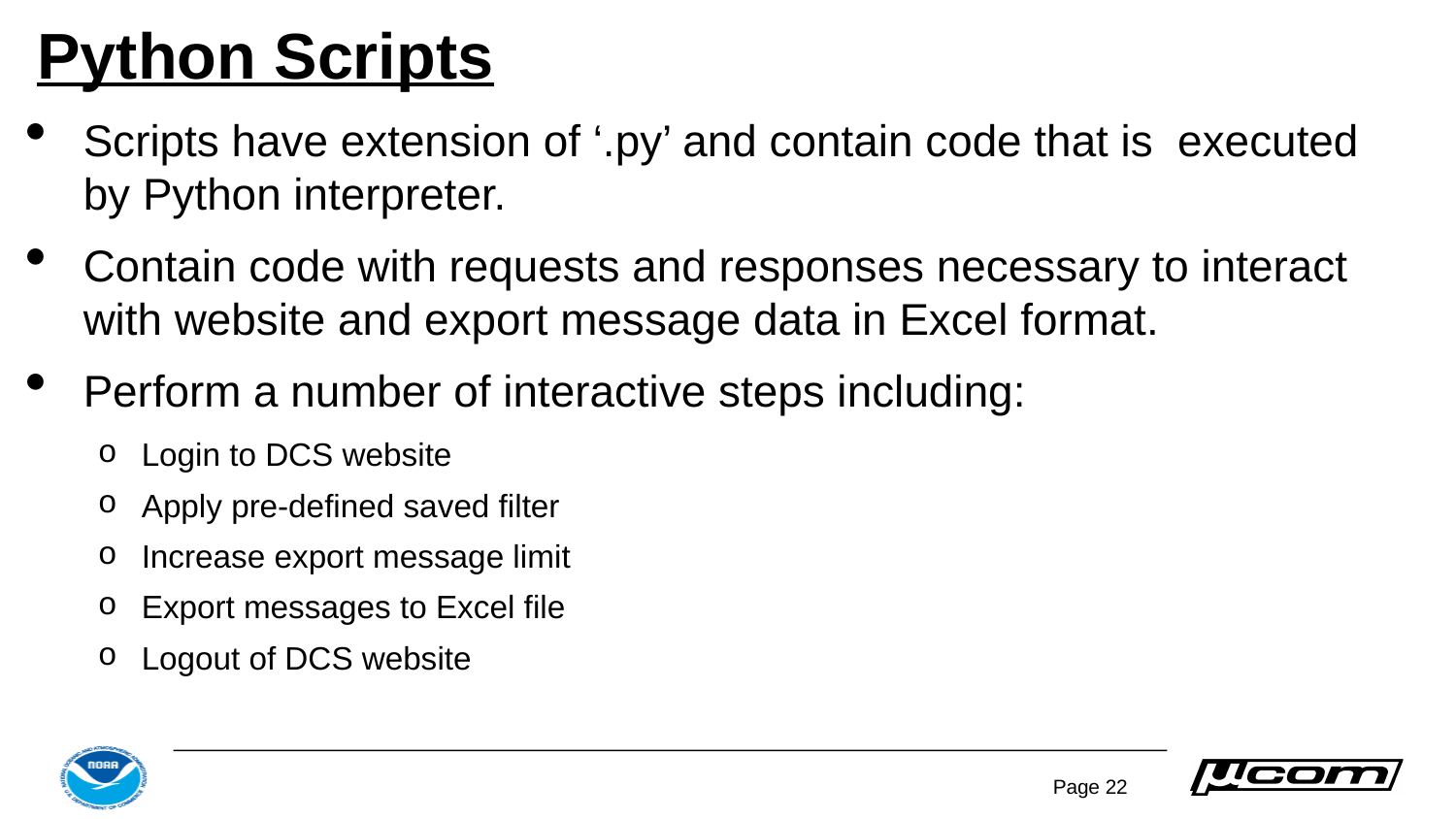

# Python Scripts
Scripts have extension of ‘.py’ and contain code that is  executed by Python interpreter.
Contain code with requests and responses necessary to interact with website and export message data in Excel format.
Perform a number of interactive steps including:
Login to DCS website
Apply pre-defined saved filter
Increase export message limit
Export messages to Excel file
Logout of DCS website
Page 22